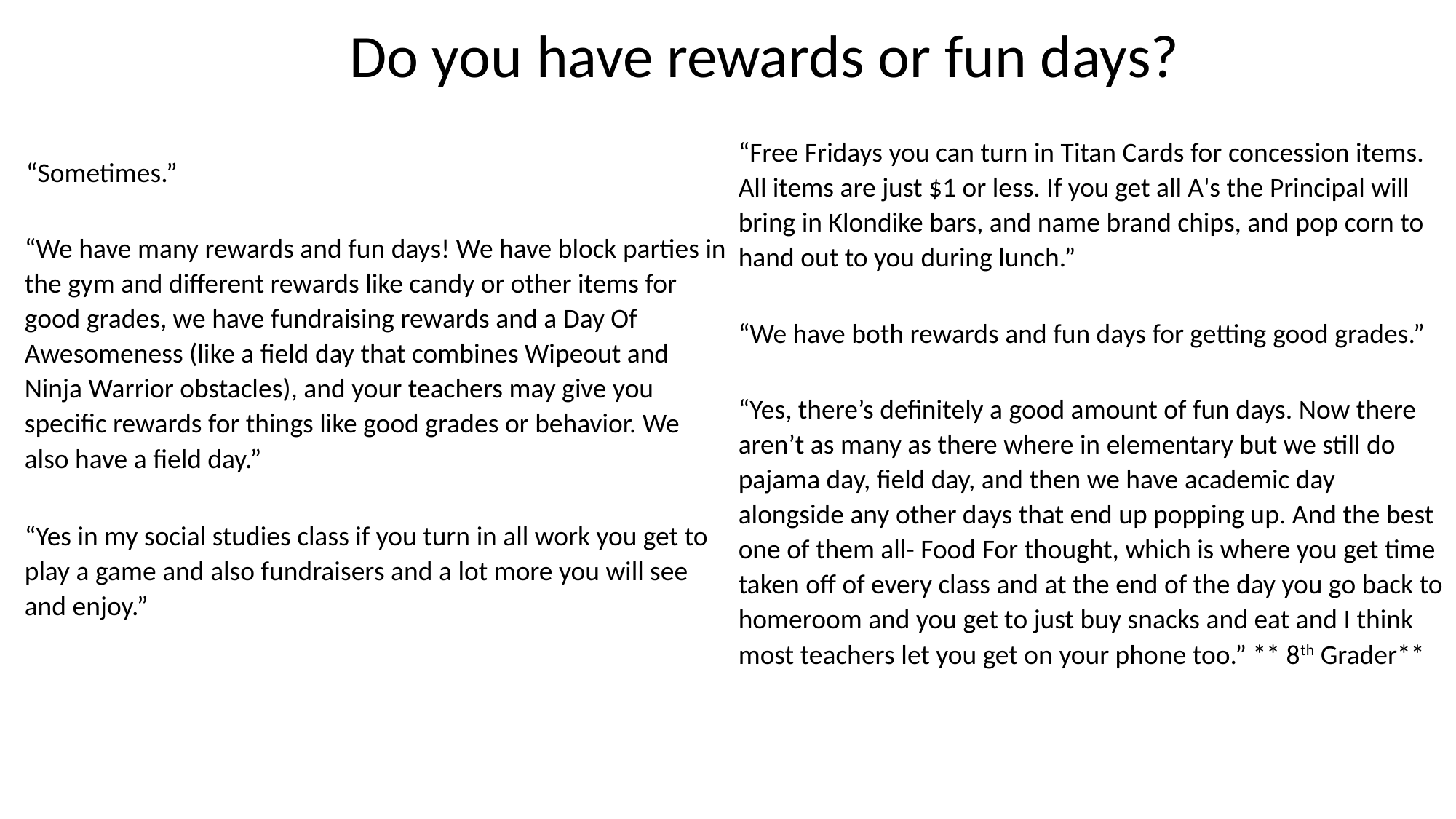

# Do you have rewards or fun days?
“Free Fridays you can turn in Titan Cards for concession items. All items are just $1 or less. If you get all A's the Principal will bring in Klondike bars, and name brand chips, and pop corn to hand out to you during lunch.”
“Sometimes.”
“We have many rewards and fun days! We have block parties in the gym and different rewards like candy or other items for good grades, we have fundraising rewards and a Day Of Awesomeness (like a field day that combines Wipeout and Ninja Warrior obstacles), and your teachers may give you specific rewards for things like good grades or behavior. We also have a field day.”
“We have both rewards and fun days for getting good grades.”
“Yes, there’s definitely a good amount of fun days. Now there aren’t as many as there where in elementary but we still do pajama day, field day, and then we have academic day alongside any other days that end up popping up. And the best one of them all- Food For thought, which is where you get time taken off of every class and at the end of the day you go back to homeroom and you get to just buy snacks and eat and I think most teachers let you get on your phone too.” ** 8th Grader**
“Yes in my social studies class if you turn in all work you get to play a game and also fundraisers and a lot more you will see and enjoy.”